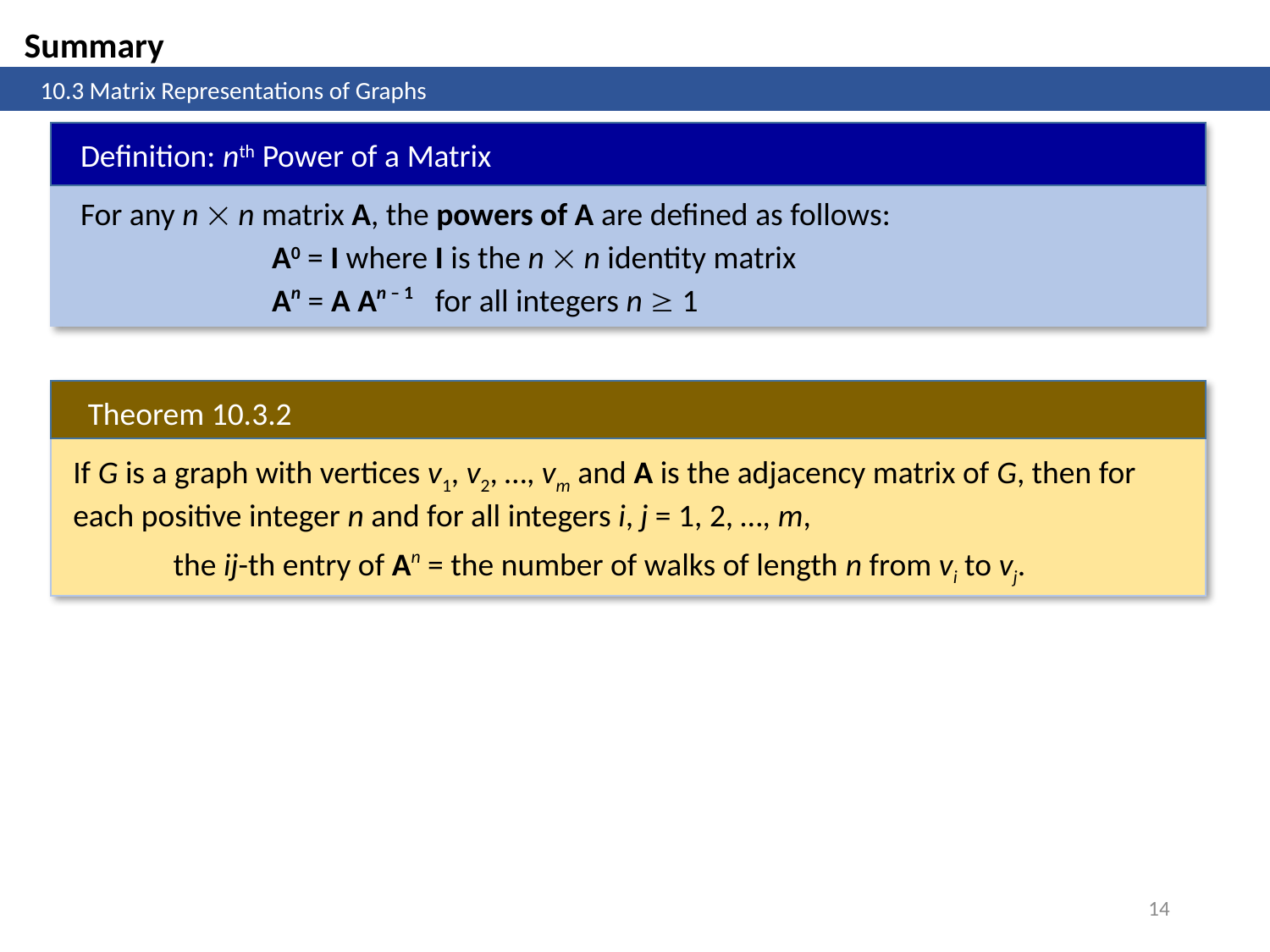

Summary

	10.3 Matrix Representations of Graphs

Definition: nth Power of a Matrix
For any n × n matrix A, the powers of A are defined as follows:
		A0 = I where I is the n × n identity matrix
		An = A An – 1   for all integers n ≥ 1

Theorem 10.3.2
If G is a graph with vertices v1, v2, …, vm and A is the adjacency matrix of G, then for each positive integer n and for all integers i, j = 1, 2, …, m,
	the ij-th entry of An = the number of walks of length n from vi to vj.
14